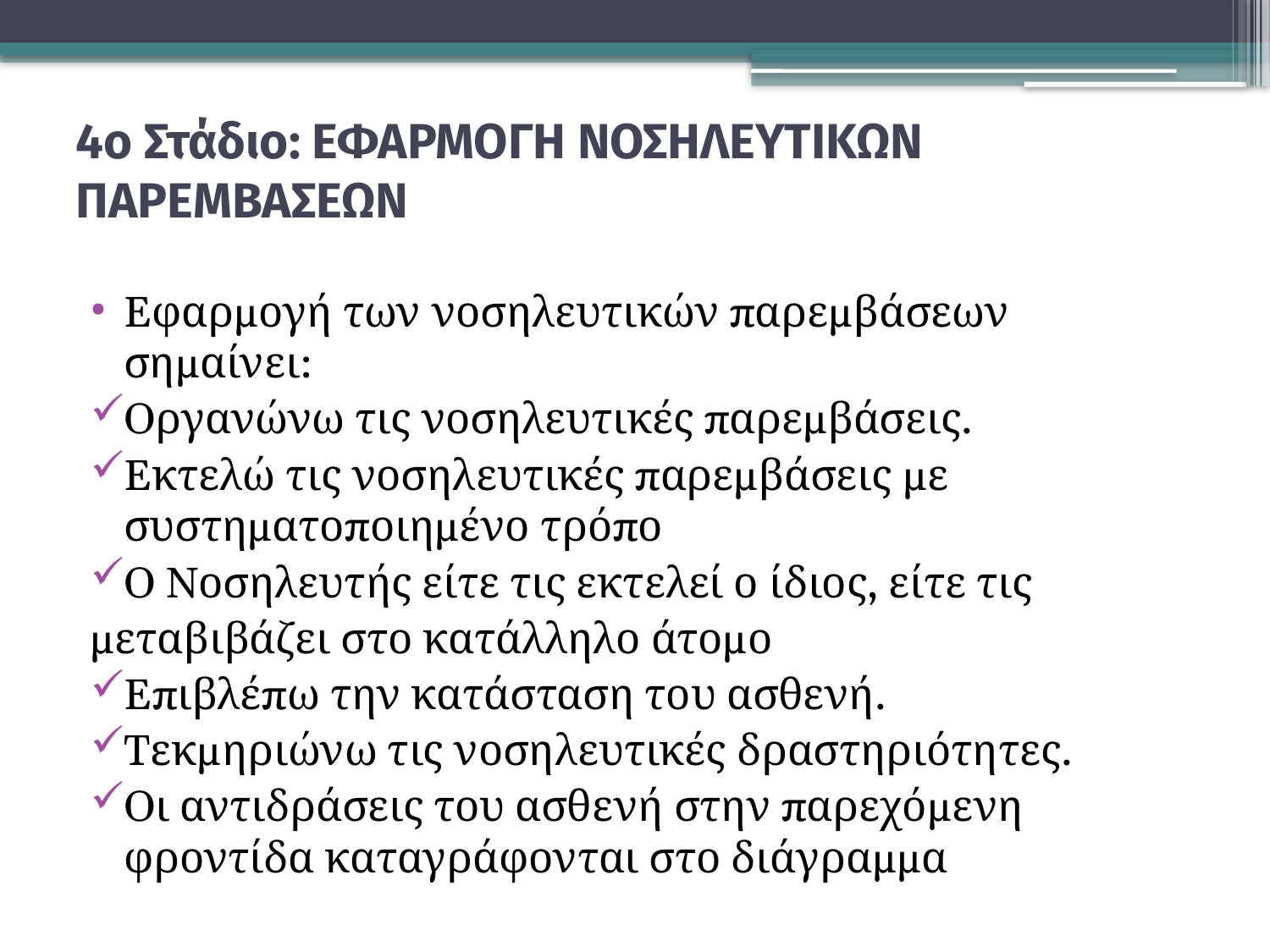

# 4ο Στάδιο: ΕΦΑΡΜΟΓΗ ΝΟΣΗΛΕΥΤΙΚΩΝ ΠΑΡΕΜΒΑΣΕΩΝ
Εφαρμογή των νοσηλευτικών παρεμβάσεων σημαίνει:
Οργανώνω τις νοσηλευτικές παρεμβάσεις.
Εκτελώ τις νοσηλευτικές παρεμβάσεις με συστηματοποιημένο τρόπο
Ο Νοσηλευτής είτε τις εκτελεί ο ίδιος, είτε τις
μεταβιβάζει στο κατάλληλο άτομο
Επιβλέπω την κατάσταση του ασθενή.
Τεκμηριώνω τις νοσηλευτικές δραστηριότητες.
Οι αντιδράσεις του ασθενή στην παρεχόμενη φροντίδα καταγράφονται στο διάγραμμα